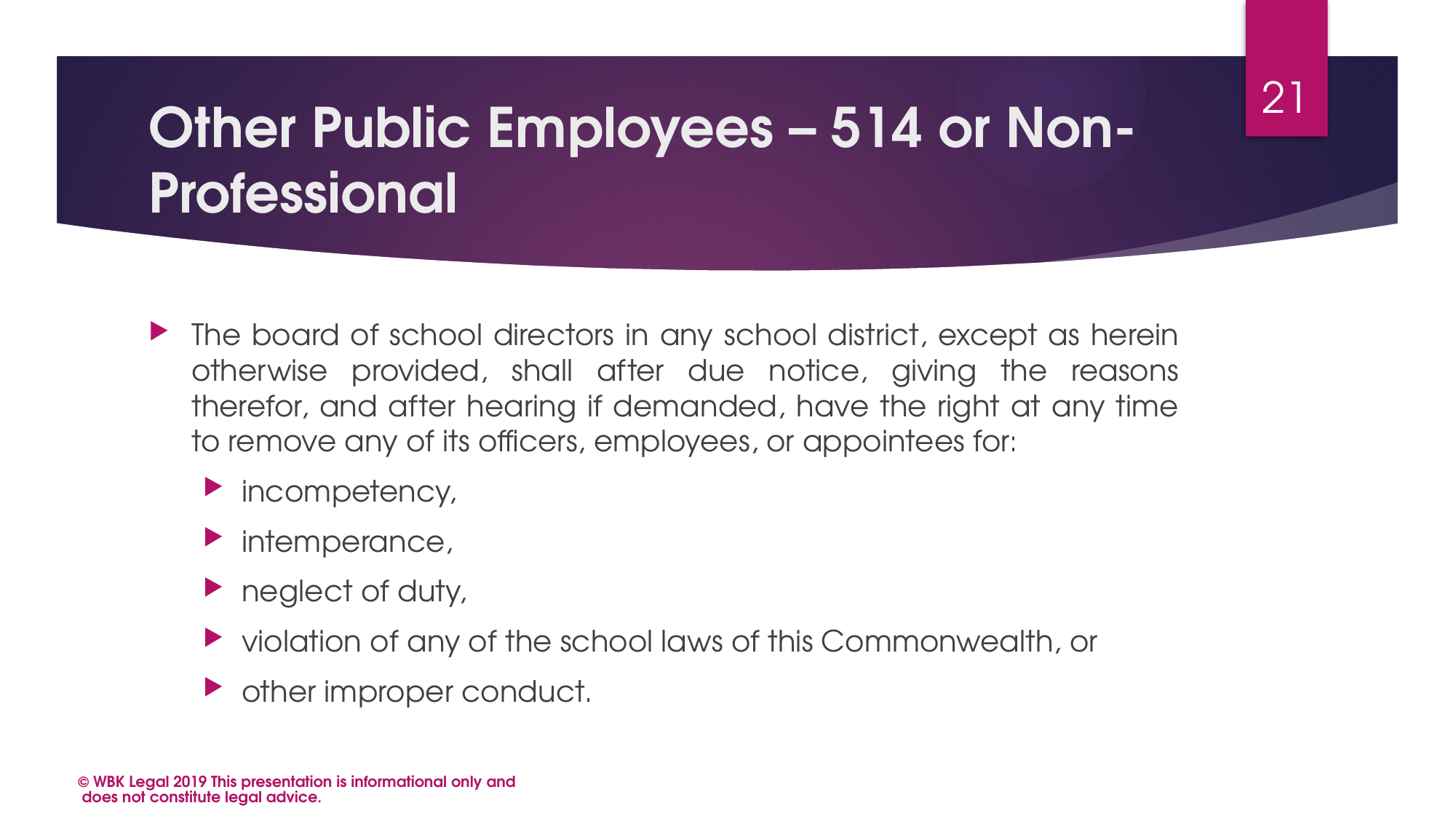

21
# Other Public Employees – 514 or Non-Professional
The board of school directors in any school district, except as herein otherwise provided, shall after due notice, giving the reasons therefor, and after hearing if demanded, have the right at any time to remove any of its officers, employees, or appointees for:
incompetency,
intemperance,
neglect of duty,
violation of any of the school laws of this Commonwealth, or
other improper conduct.

© WBK Legal 2019 This presentation is informational only and does not constitute legal advice.